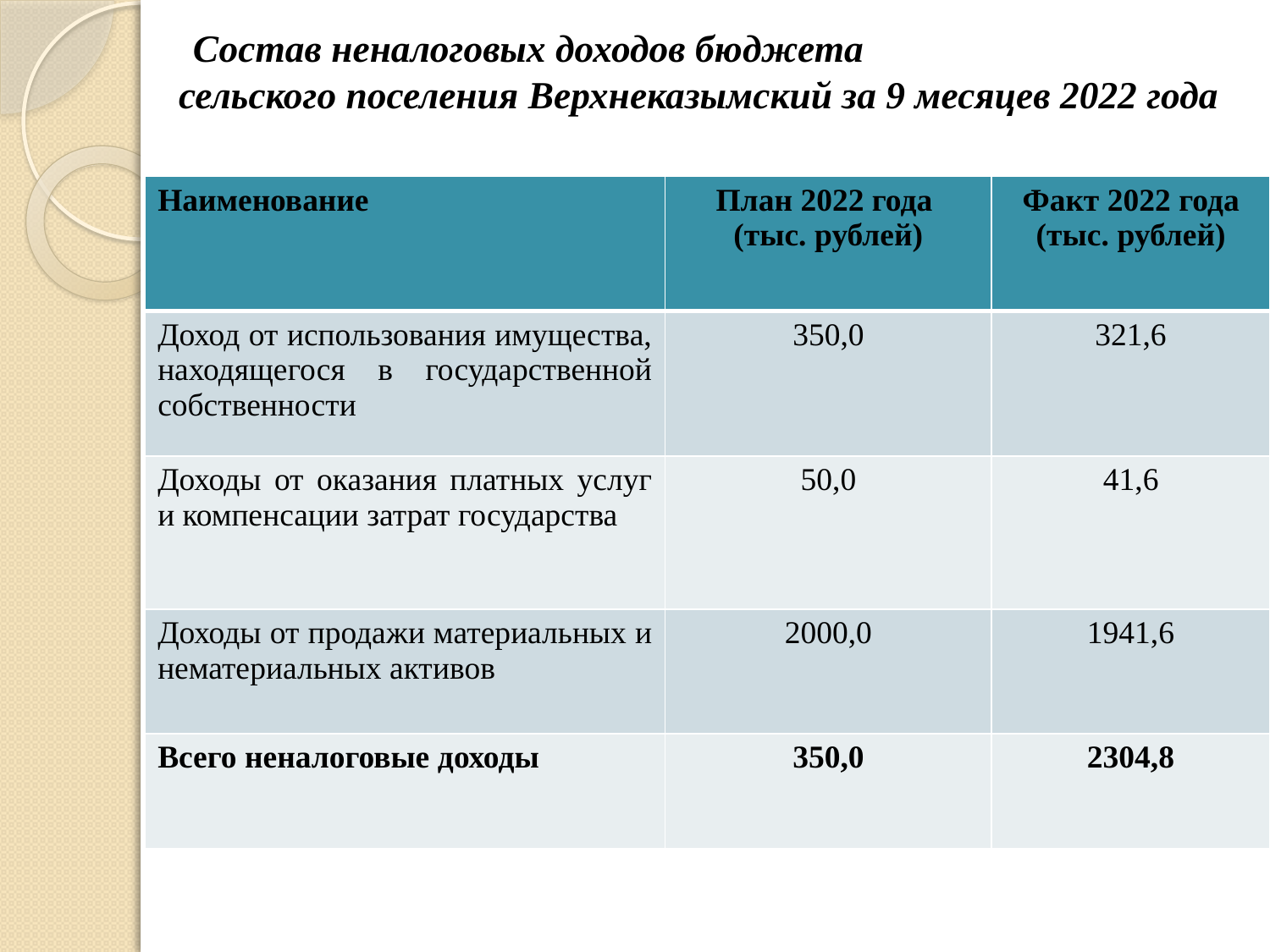

# Состав неналоговых доходов бюджета                                     сельского поселения Верхнеказымский за 9 месяцев 2022 года
| Наименование | План 2022 года (тыс. рублей) | Факт 2022 года (тыс. рублей) |
| --- | --- | --- |
| Доход от использования имущества, находящегося в государственной собственности | 350,0 | 321,6 |
| Доходы от оказания платных услуг и компенсации затрат государства | 50,0 | 41,6 |
| Доходы от продажи материальных и нематериальных активов | 2000,0 | 1941,6 |
| Всего неналоговые доходы | 350,0 | 2304,8 |